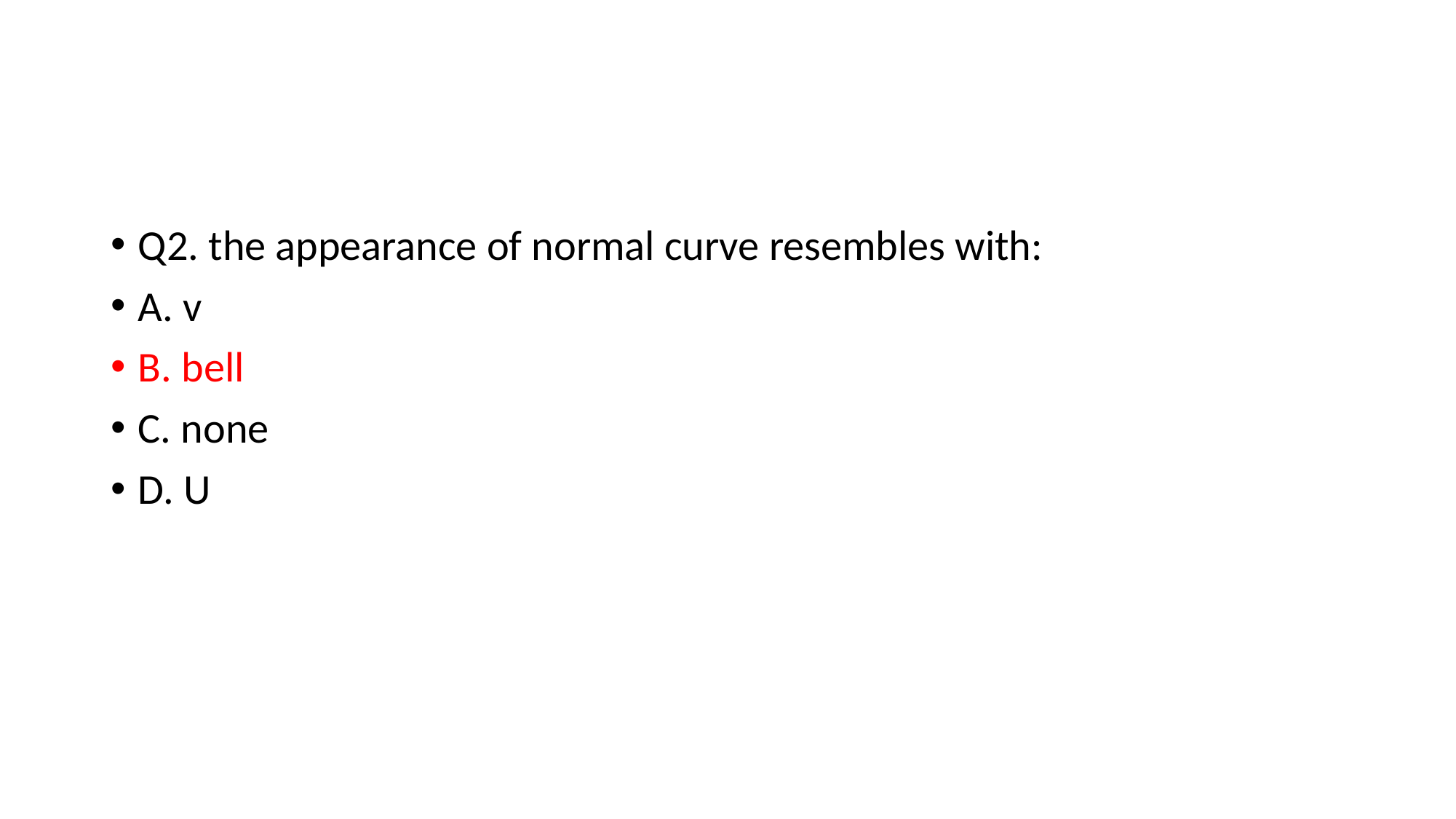

#
Q2. the appearance of normal curve resembles with:
A. v
B. bell
C. none
D. U